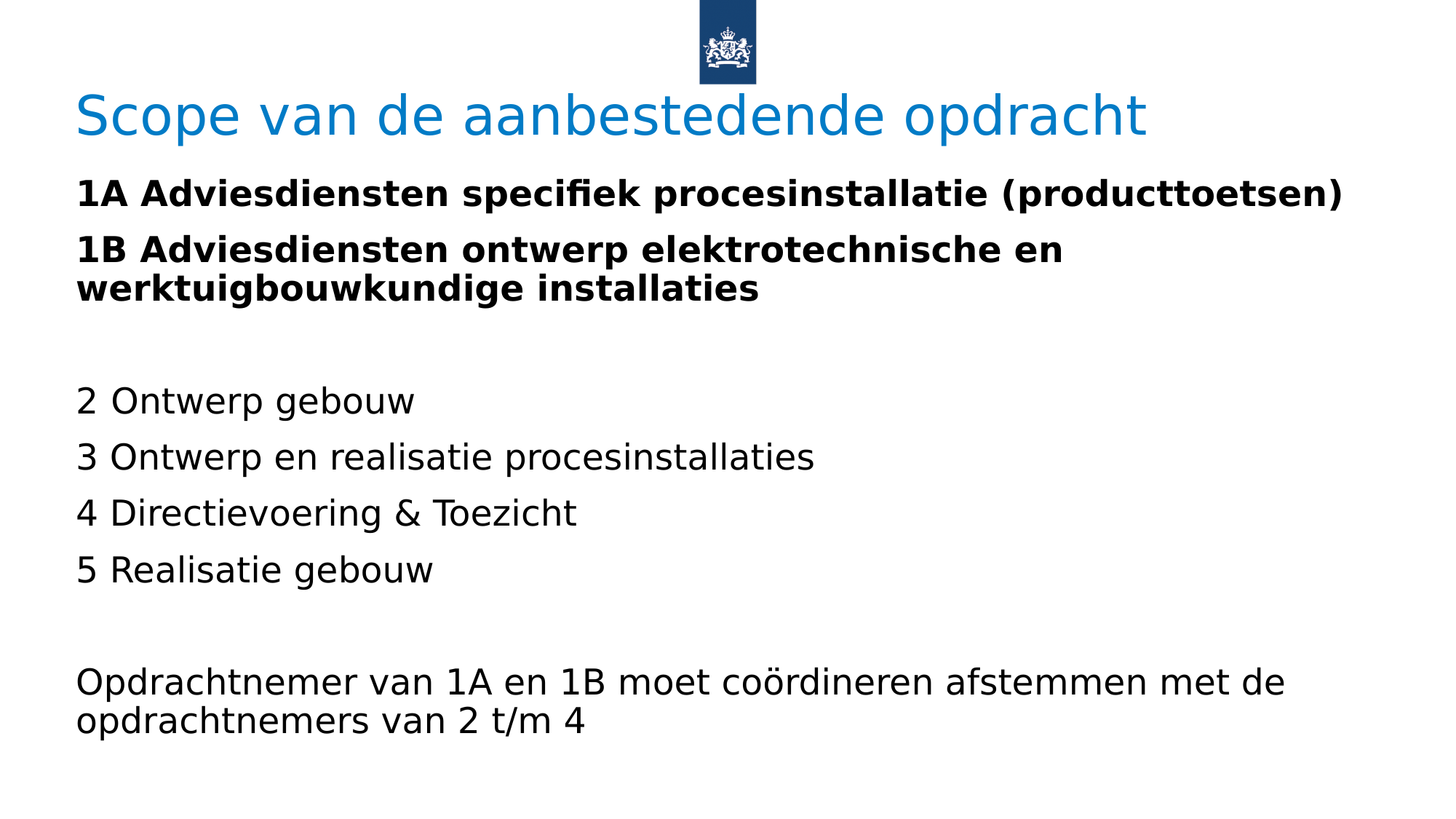

# Scope van de aanbestedende opdracht
1A Adviesdiensten specifiek procesinstallatie (producttoetsen)
1B Adviesdiensten ontwerp elektrotechnische en werktuigbouwkundige installaties

2 Ontwerp gebouw
3 Ontwerp en realisatie procesinstallaties
4 Directievoering & Toezicht
5 Realisatie gebouw

Opdrachtnemer van 1A en 1B moet coördineren afstemmen met de opdrachtnemers van 2 t/m 4